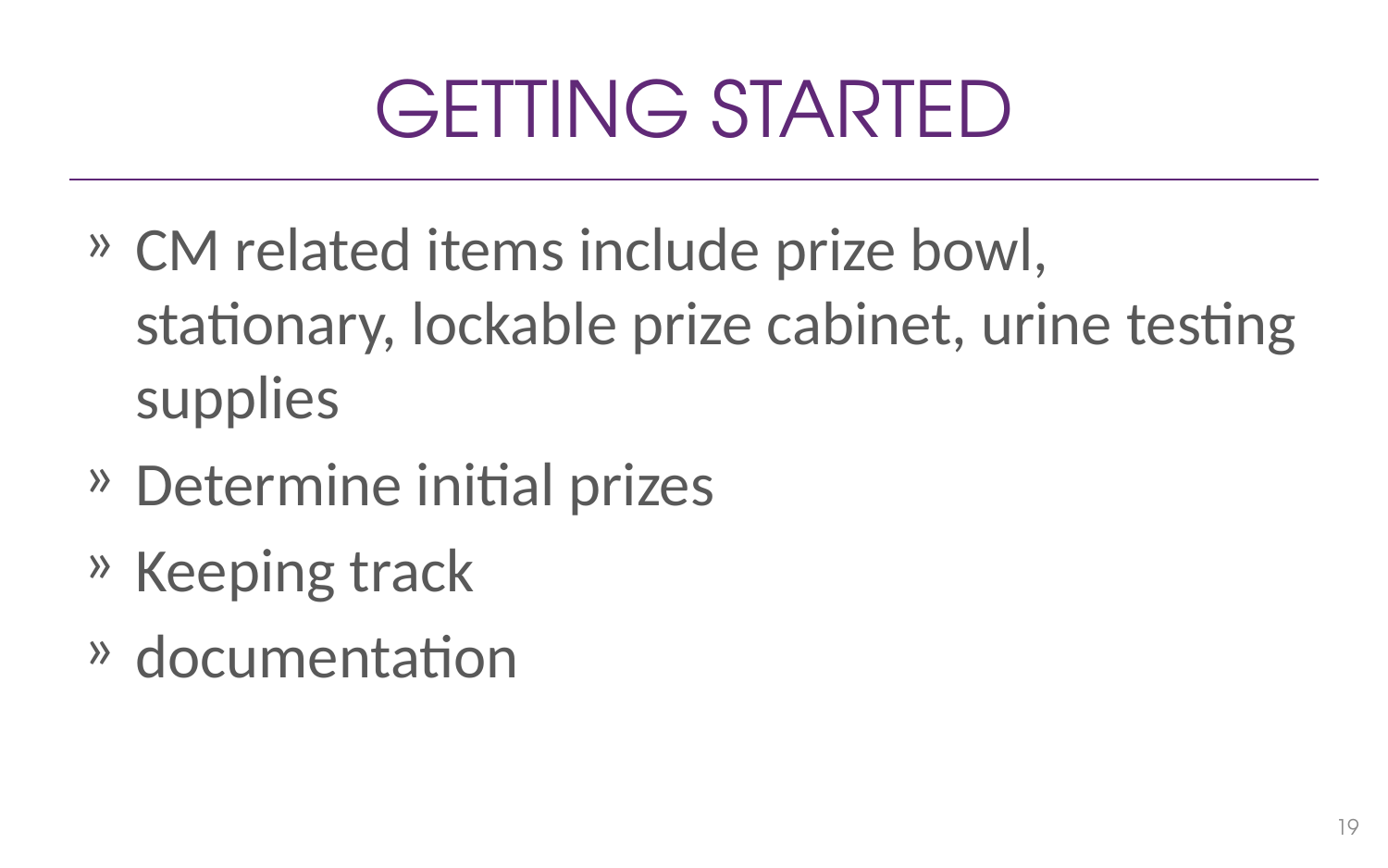

# Getting started
CM related items include prize bowl, stationary, lockable prize cabinet, urine testing supplies
Determine initial prizes
Keeping track
documentation
19